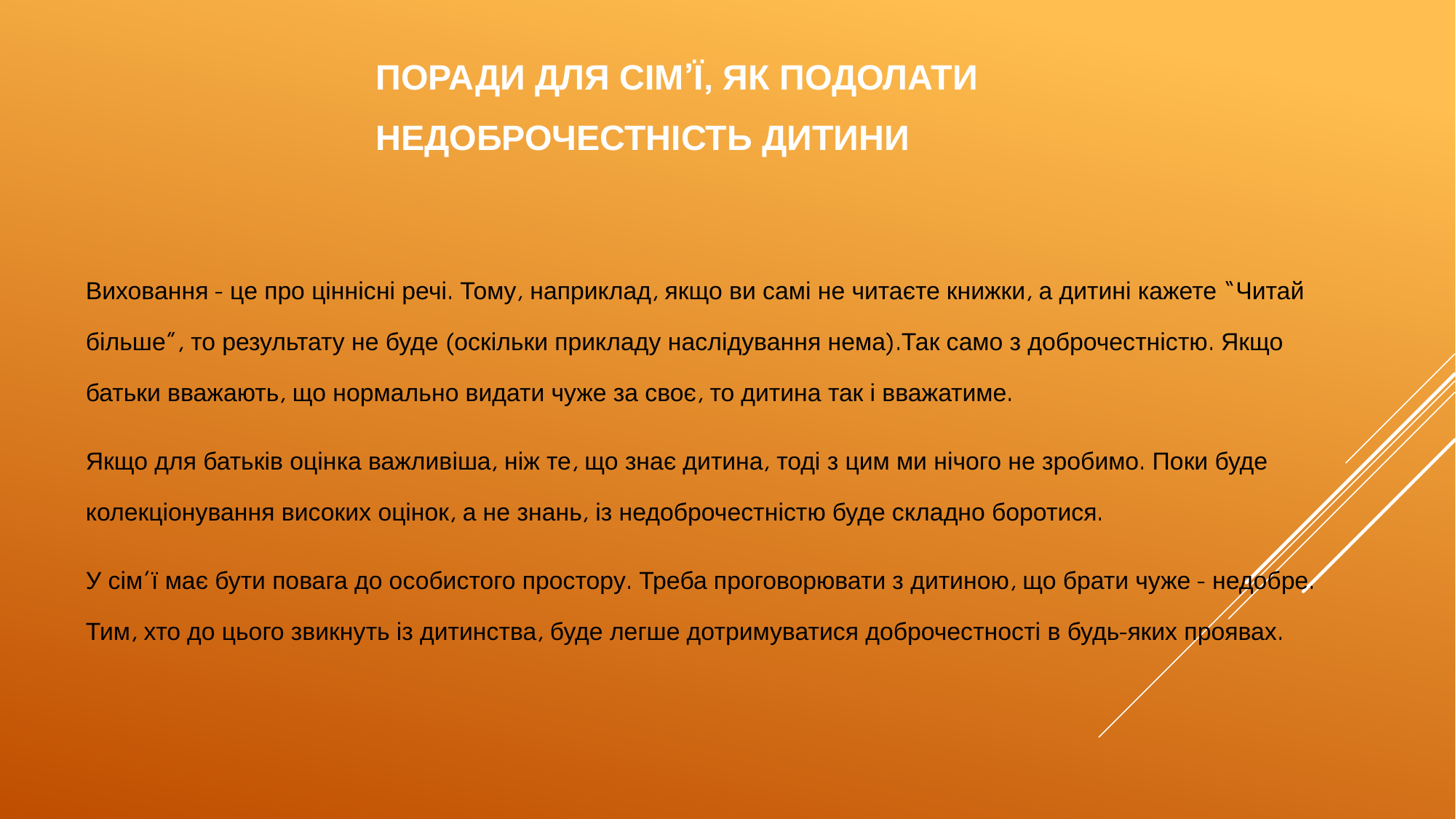

# Поради для сім’ї, як подолати недоброчестність дитини
Виховання - це про ціннісні речі. Тому, наприклад, якщо ви самі не читаєте книжки, а дитині кажете “Читай більше”, то результату не буде (оскільки прикладу наслідування нема).Так само з доброчестністю. Якщо батьки вважають, що нормально видати чуже за своє, то дитина так і вважатиме.
Якщо для батьків оцінка важливіша, ніж те, що знає дитина, тоді з цим ми нічого не зробимо. Поки буде колекціонування високих оцінок, а не знань, із недоброчестністю буде складно боротися.
У сім’ї має бути повага до особистого простору. Треба проговорювати з дитиною, що брати чуже - недобре. Тим, хто до цього звикнуть із дитинства, буде легше дотримуватися доброчестності в будь-яких проявах.